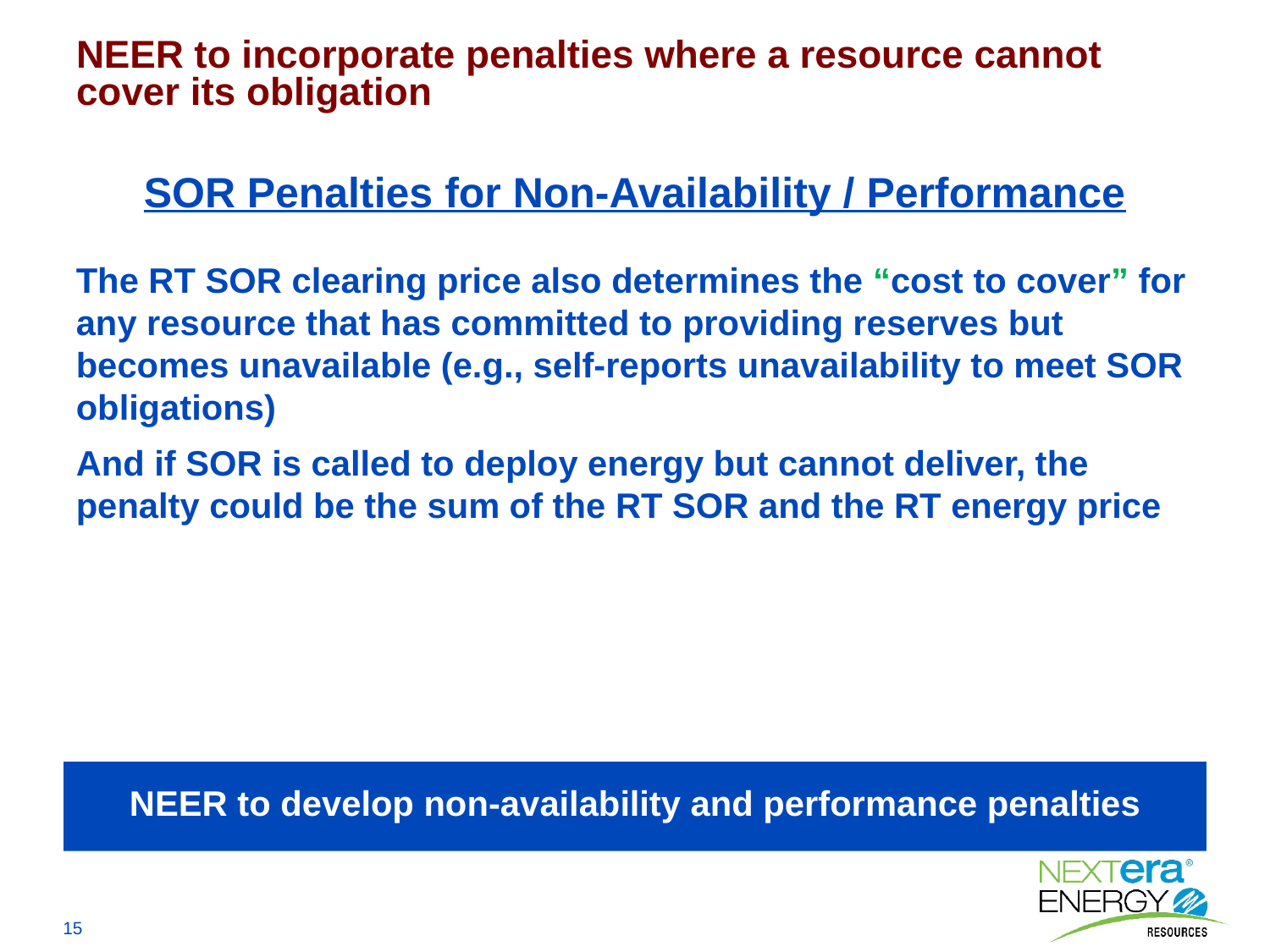

NEER to incorporate penalties where a resource cannot cover its obligation
# SOR Penalties for Non-Availability / Performance
The RT SOR clearing price also determines the “cost to cover” for any resource that has committed to providing reserves but becomes unavailable (e.g., self-reports unavailability to meet SOR obligations)
And if SOR is called to deploy energy but cannot deliver, the penalty could be the sum of the RT SOR and the RT energy price
NEER to develop non-availability and performance penalties